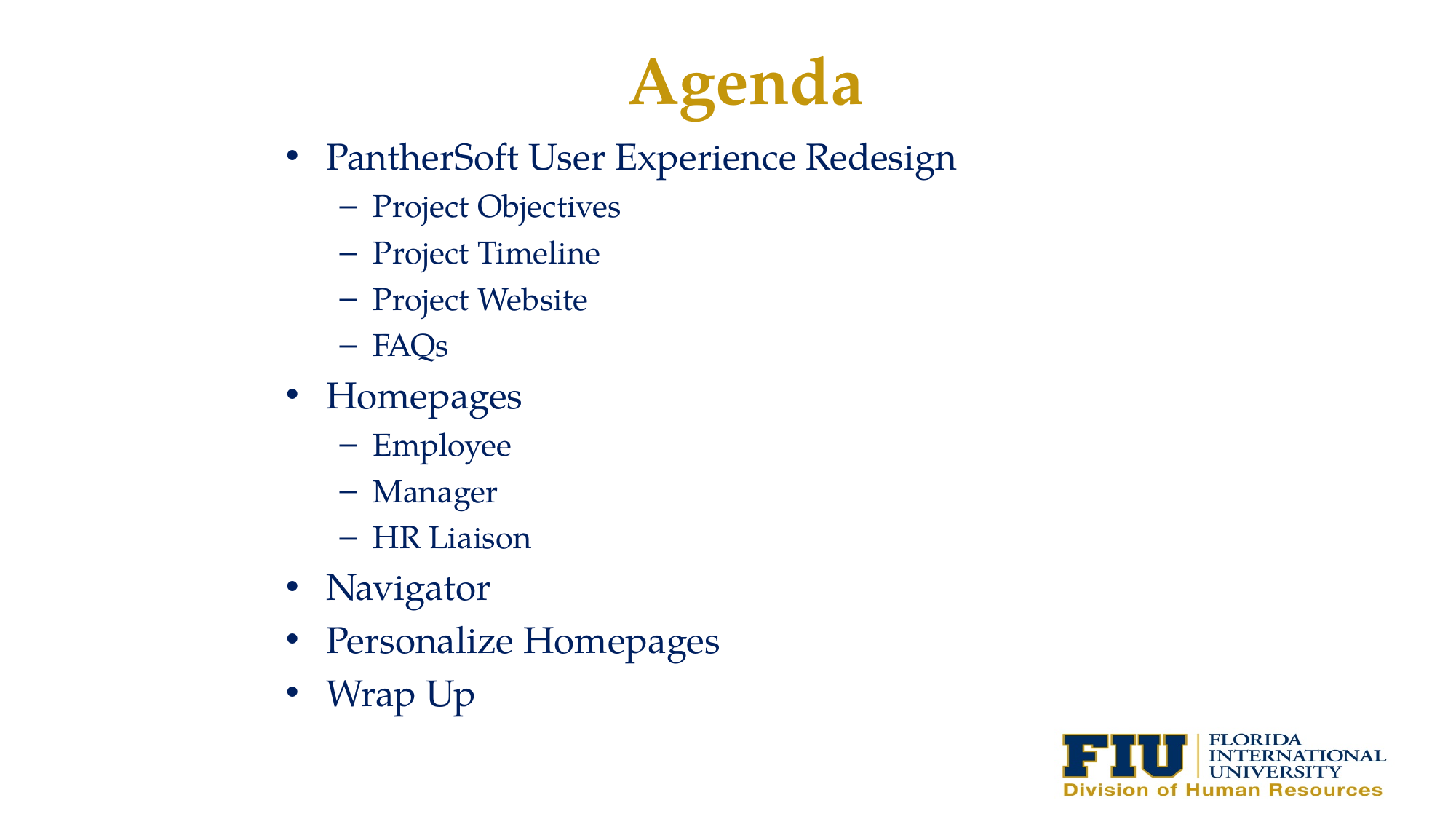

Agenda
PantherSoft User Experience Redesign
Project Objectives
Project Timeline
Project Website
FAQs
Homepages
Employee
Manager
HR Liaison
Navigator
Personalize Homepages
Wrap Up